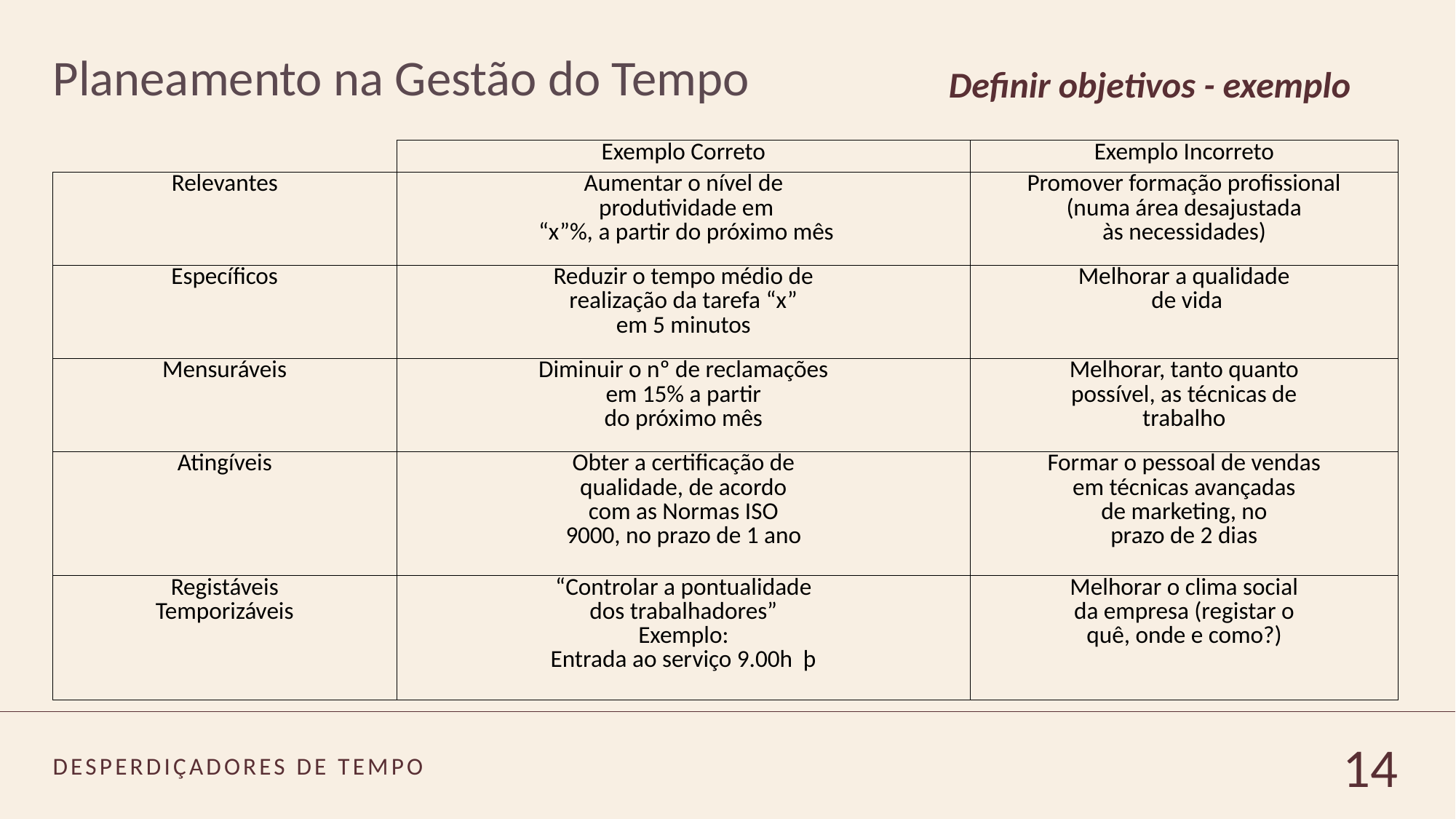

# Planeamento na Gestão do Tempo
Definir objetivos - exemplo

|  | Exemplo Correto | Exemplo Incorreto |
| --- | --- | --- |
| Relevantes | Aumentar o nível de produtividade em “x”%, a partir do próximo mês | Promover formação profissional (numa área desajustada às necessidades) |
| Específicos | Reduzir o tempo médio de realização da tarefa “x” em 5 minutos | Melhorar a qualidade de vida |
| Mensuráveis | Diminuir o nº de reclamações em 15% a partir do próximo mês | Melhorar, tanto quanto possível, as técnicas de trabalho |
| Atingíveis | Obter a certificação de qualidade, de acordo com as Normas ISO 9000, no prazo de 1 ano | Formar o pessoal de vendas em técnicas avançadas de marketing, no prazo de 2 dias |
| Registáveis Temporizáveis | “Controlar a pontualidade dos trabalhadores” Exemplo: Entrada ao serviço 9.00h þ | Melhorar o clima social da empresa (registar o quê, onde e como?) |
Desperdiçadores de tempo
14